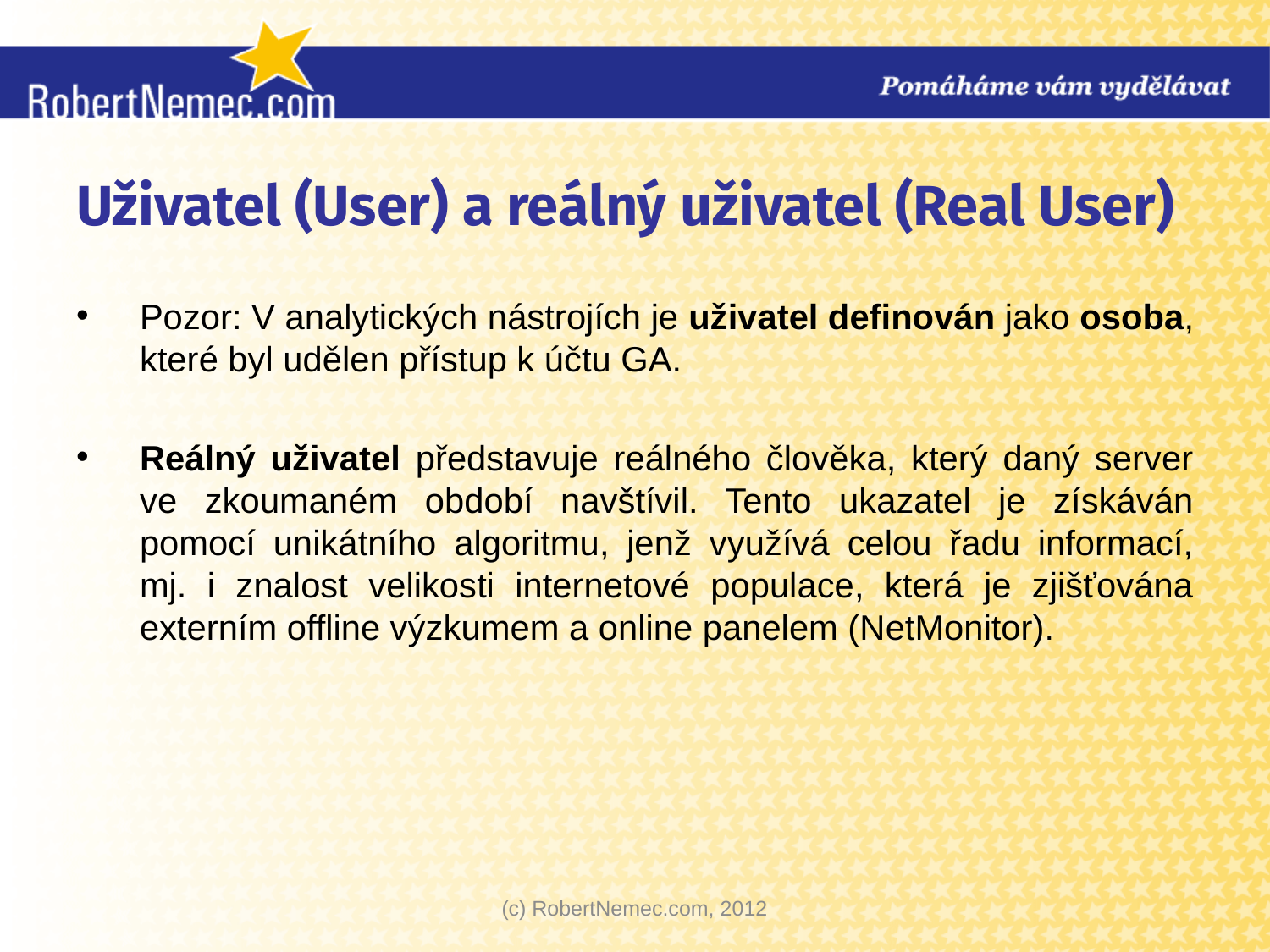

# Uživatel (User) a reálný uživatel (Real User)
Pozor: V analytických nástrojích je uživatel definován jako osoba, které byl udělen přístup k účtu GA.

Reálný uživatel představuje reálného člověka, který daný server ve zkoumaném období navštívil. Tento ukazatel je získáván pomocí unikátního algoritmu, jenž využívá celou řadu informací, mj. i znalost velikosti internetové populace, která je zjišťována externím offline výzkumem a online panelem (NetMonitor).
(c) RobertNemec.com, 2012